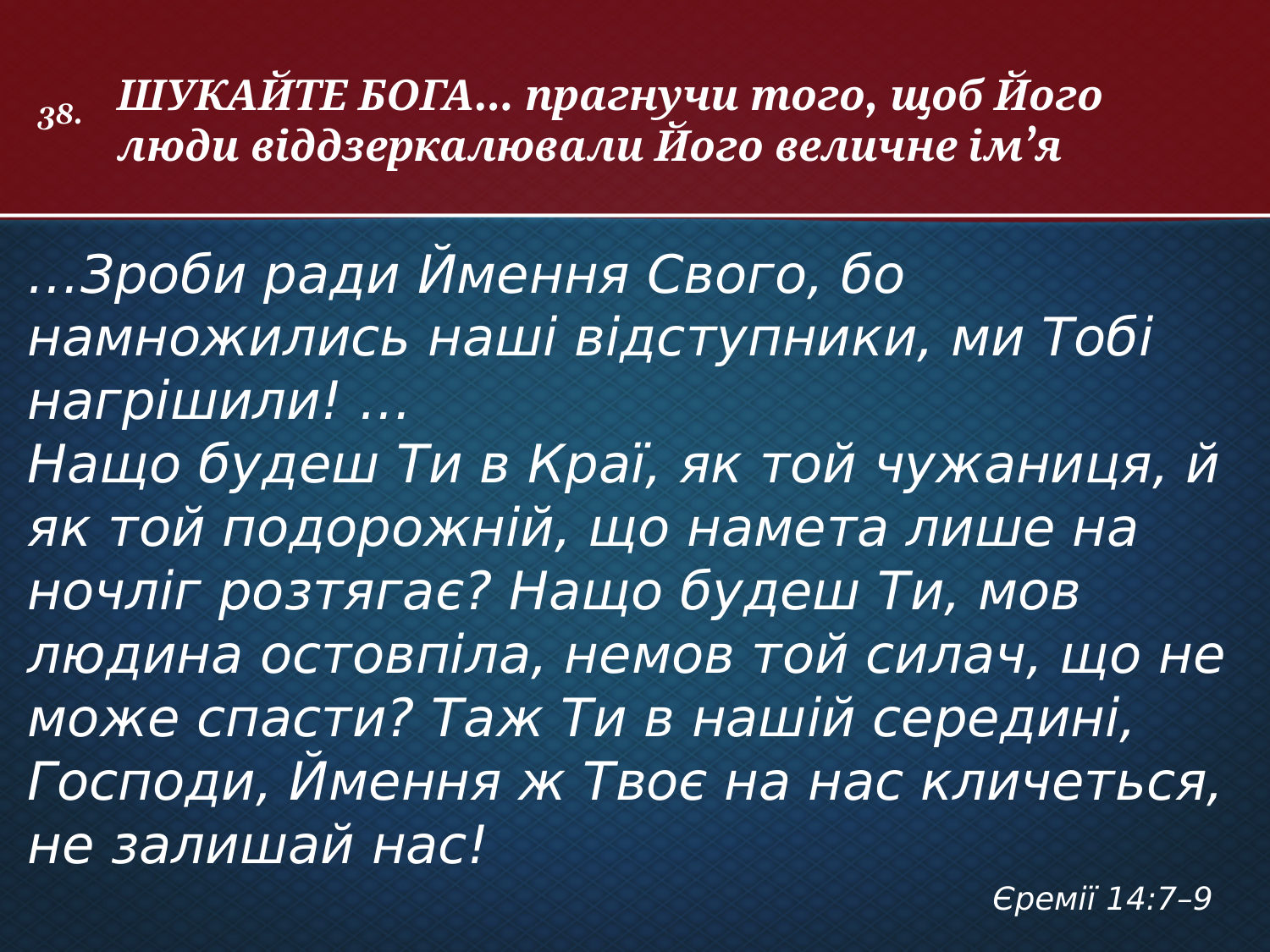

ШУКАЙТЕ БОГА… прагнучи того, щоб Його люди віддзеркалювали Його величне ім’я
# 38.
…Зроби ради Ймення Свого, бо намножились наші відступники, ми Тобі нагрішили! …
Нащо будеш Ти в Краї, як той чужаниця, й як той подорожній, що намета лише на ночліг розтягає? Нащо будеш Ти, мов людина остовпіла, немов той силач, що не може спасти? Таж Ти в нашій середині, Господи, Ймення ж Твоє на нас кличеться,
не залишай нас!
Єремії 14:7–9